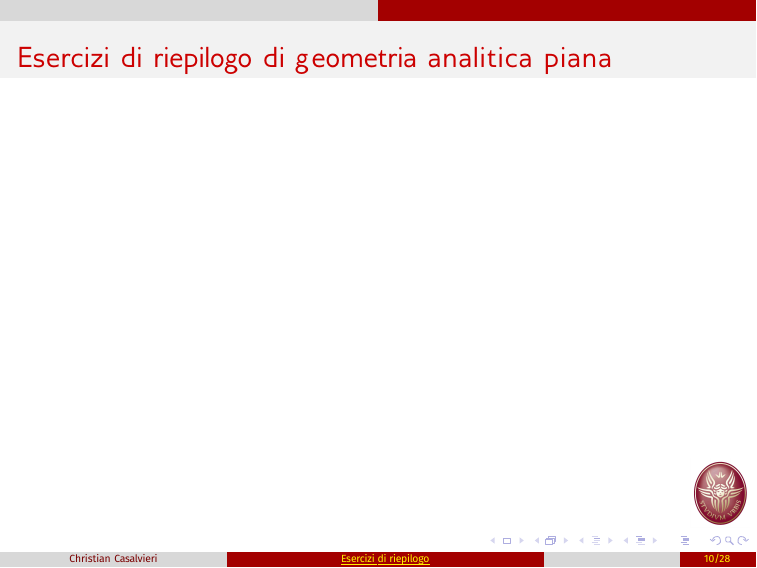

# Esercizi di riepilogo di geometria analitica piana

Christian Casalvieri
Esercizi di riepilogo
10/28